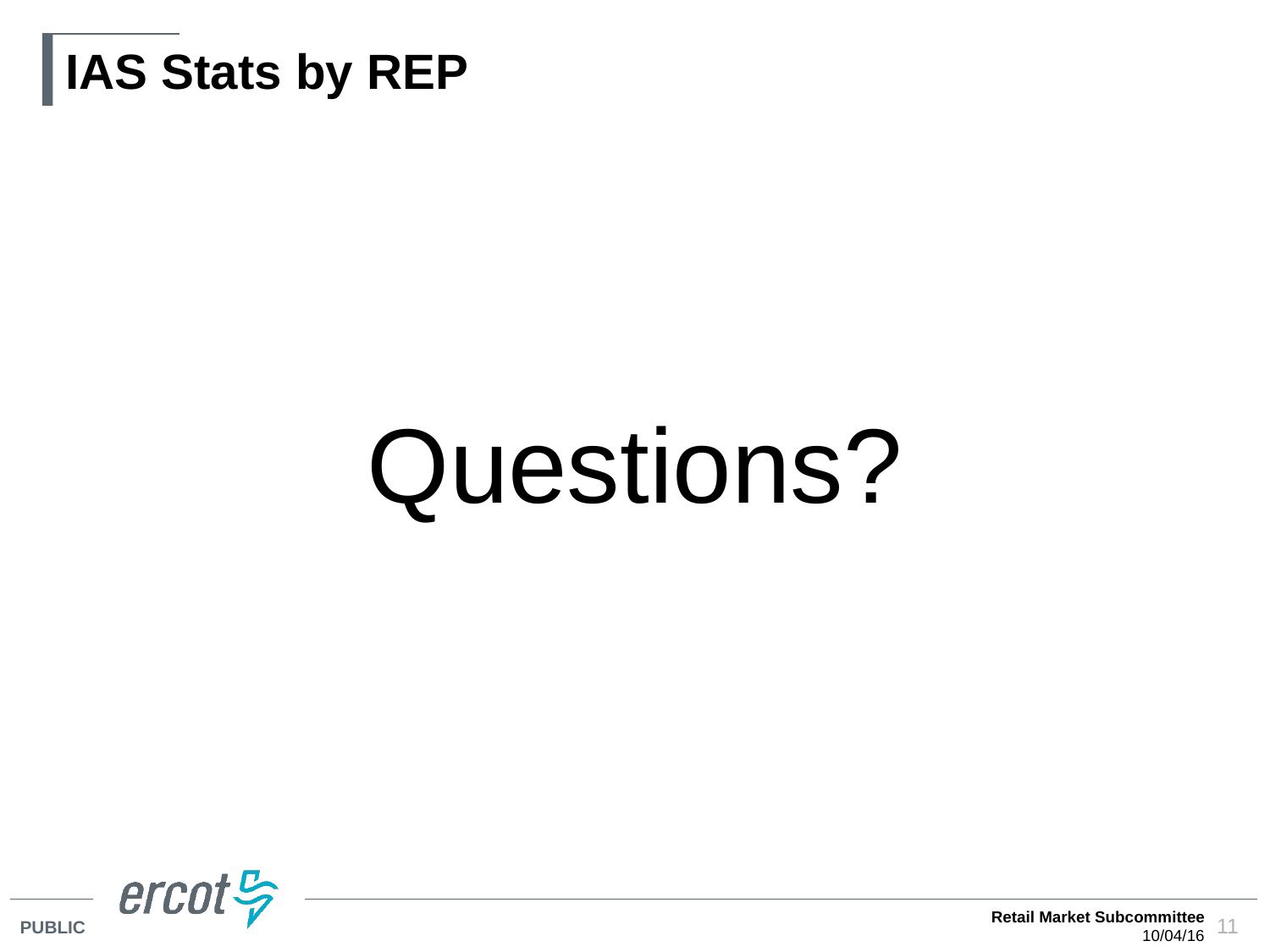

# IAS Stats by REP

Questions?

Retail Market Subcommittee
10/04/16
11